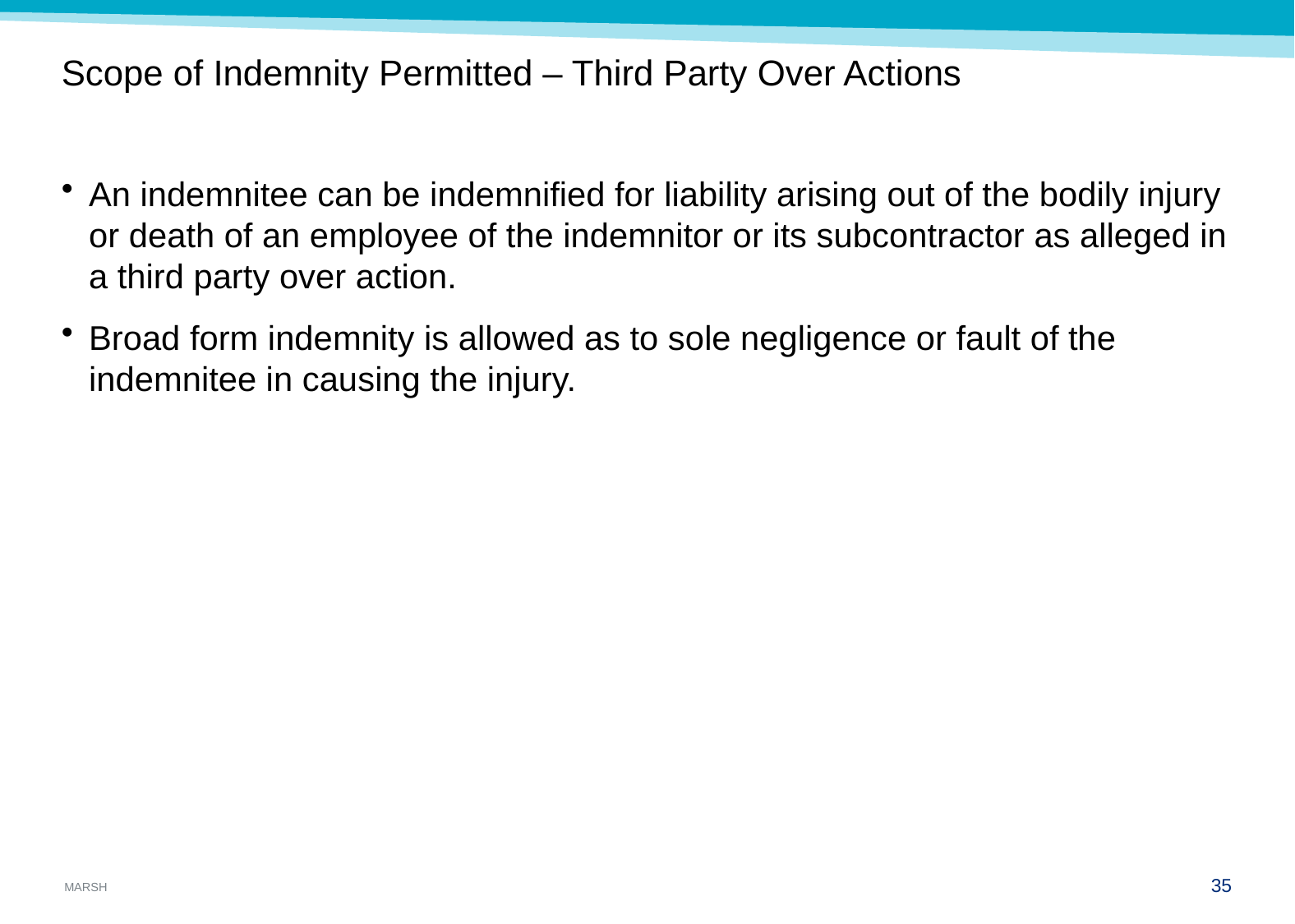

# Scope of Indemnity Permitted – Third Party Over Actions
An indemnitee can be indemnified for liability arising out of the bodily injury or death of an employee of the indemnitor or its subcontractor as alleged in a third party over action.
Broad form indemnity is allowed as to sole negligence or fault of the indemnitee in causing the injury.

35